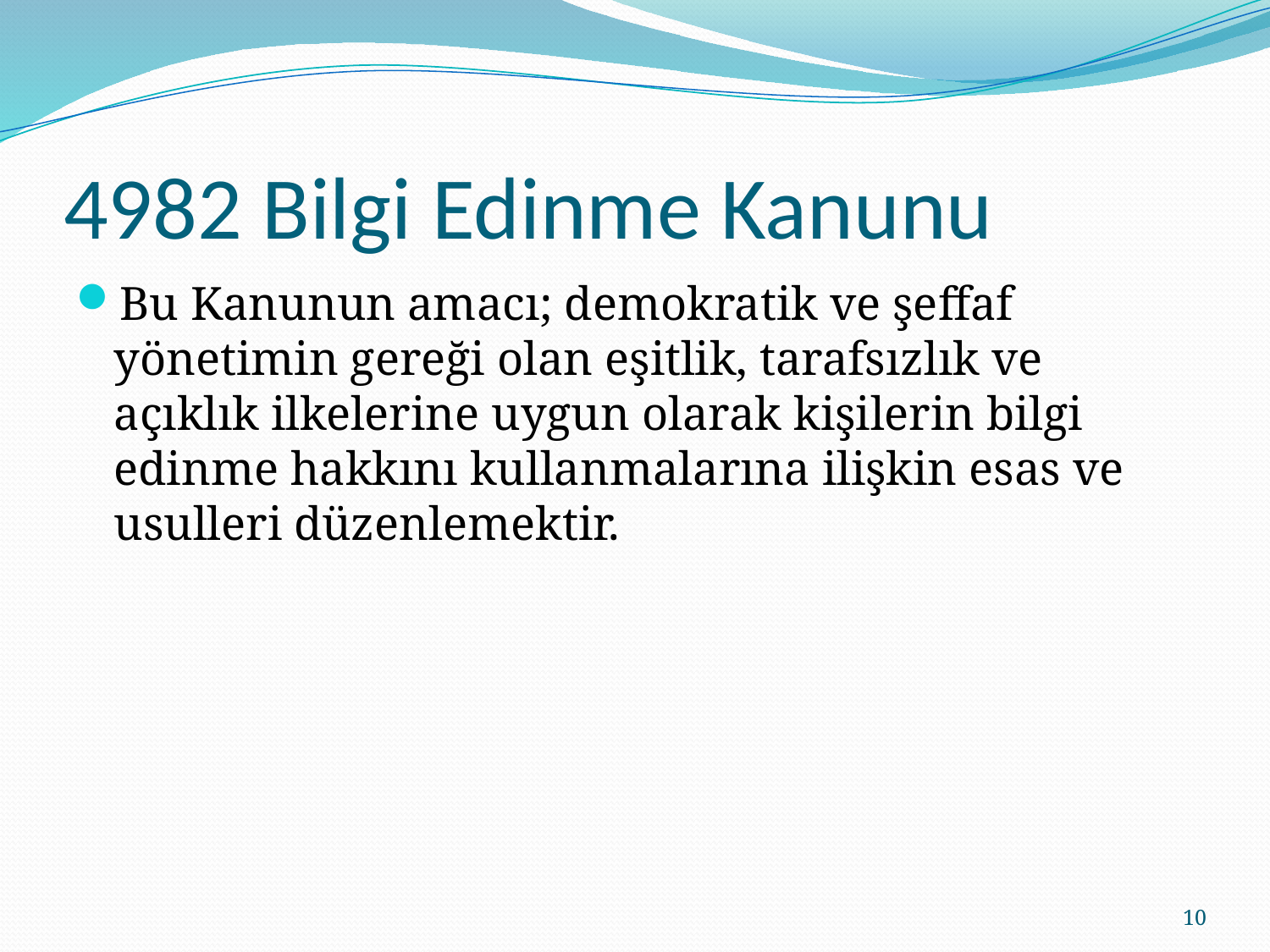

# 4982 Bilgi Edinme Kanunu
Bu Kanunun amacı; demokratik ve şeffaf yönetimin gereği olan eşitlik, tarafsızlık ve açıklık ilkelerine uygun olarak kişilerin bilgi edinme hakkını kullanmalarına ilişkin esas ve usulleri düzenlemektir.
10